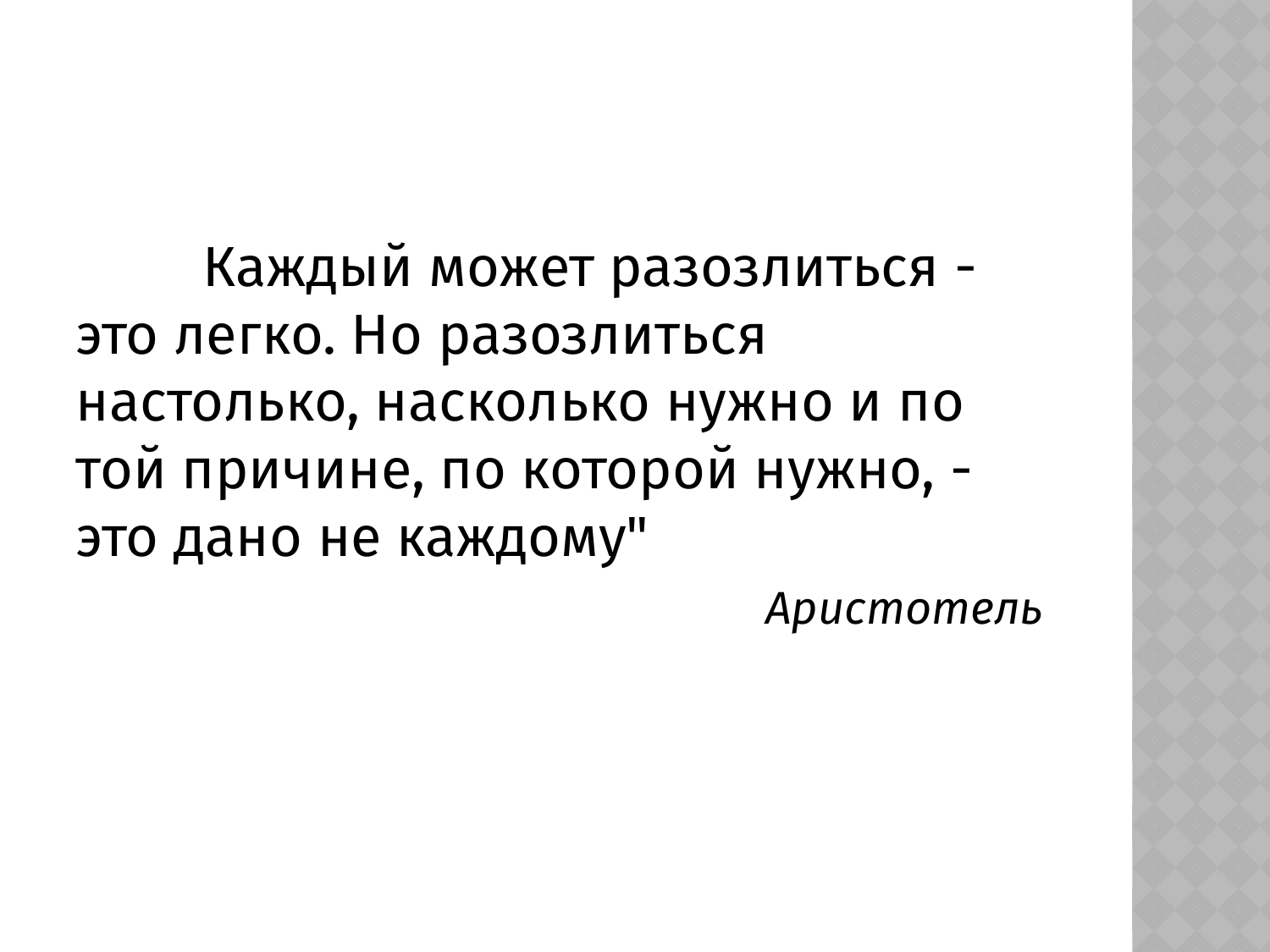

#
	Каждый может разозлиться - это легко. Но разозлиться настолько, насколько нужно и по той причине, по которой нужно, - это дано не каждому"
Аристотель